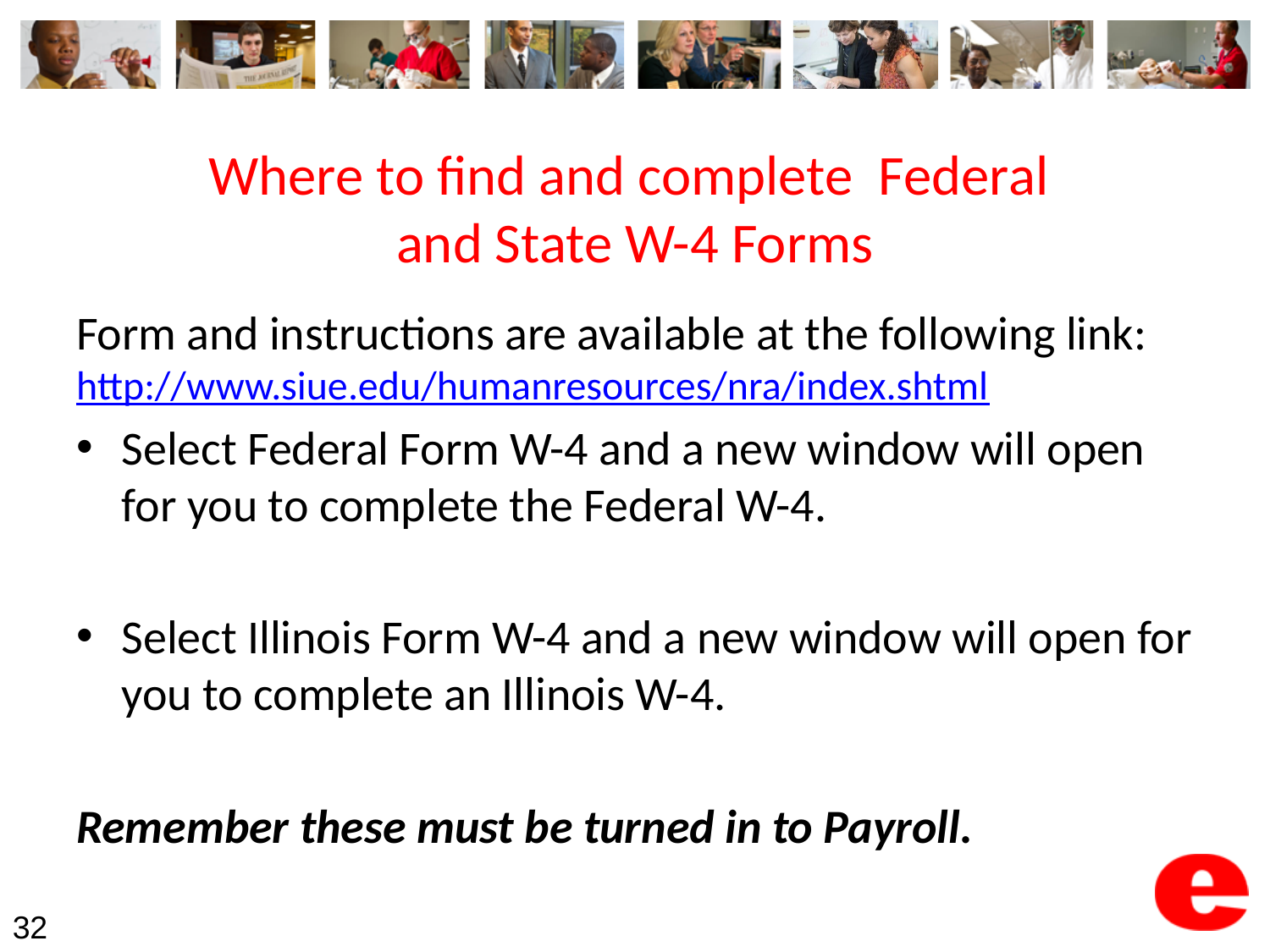

# Where to find and complete  Federal and State W-4 Forms
Form and instructions are available at the following link: http://www.siue.edu/humanresources/nra/index.shtml
Select Federal Form W-4 and a new window will open for you to complete the Federal W-4.

Select Illinois Form W-4 and a new window will open for you to complete an Illinois W-4.

Remember these must be turned in to Payroll.

32